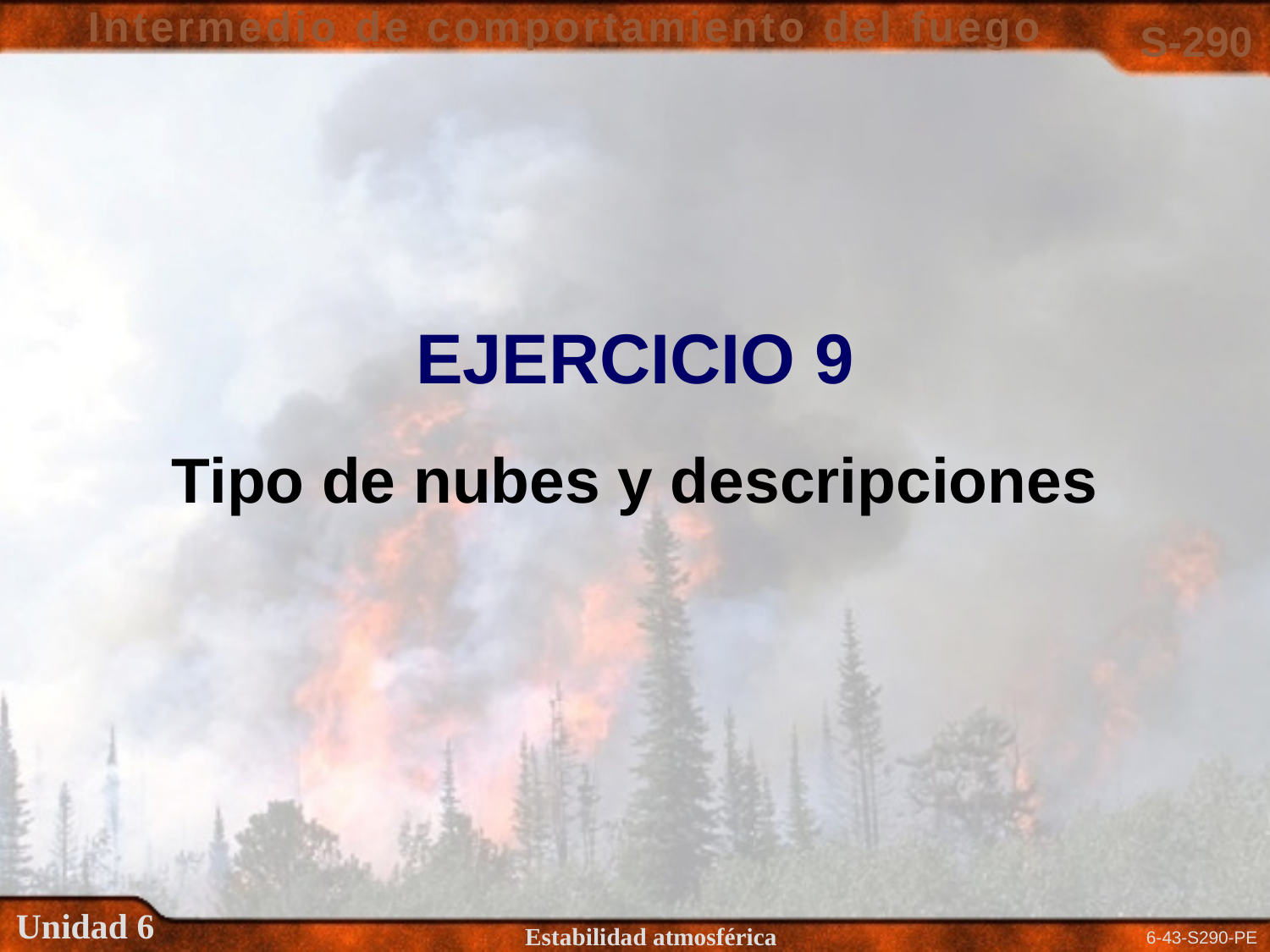

EJERCICIO 9

Tipo de nubes y descripciones